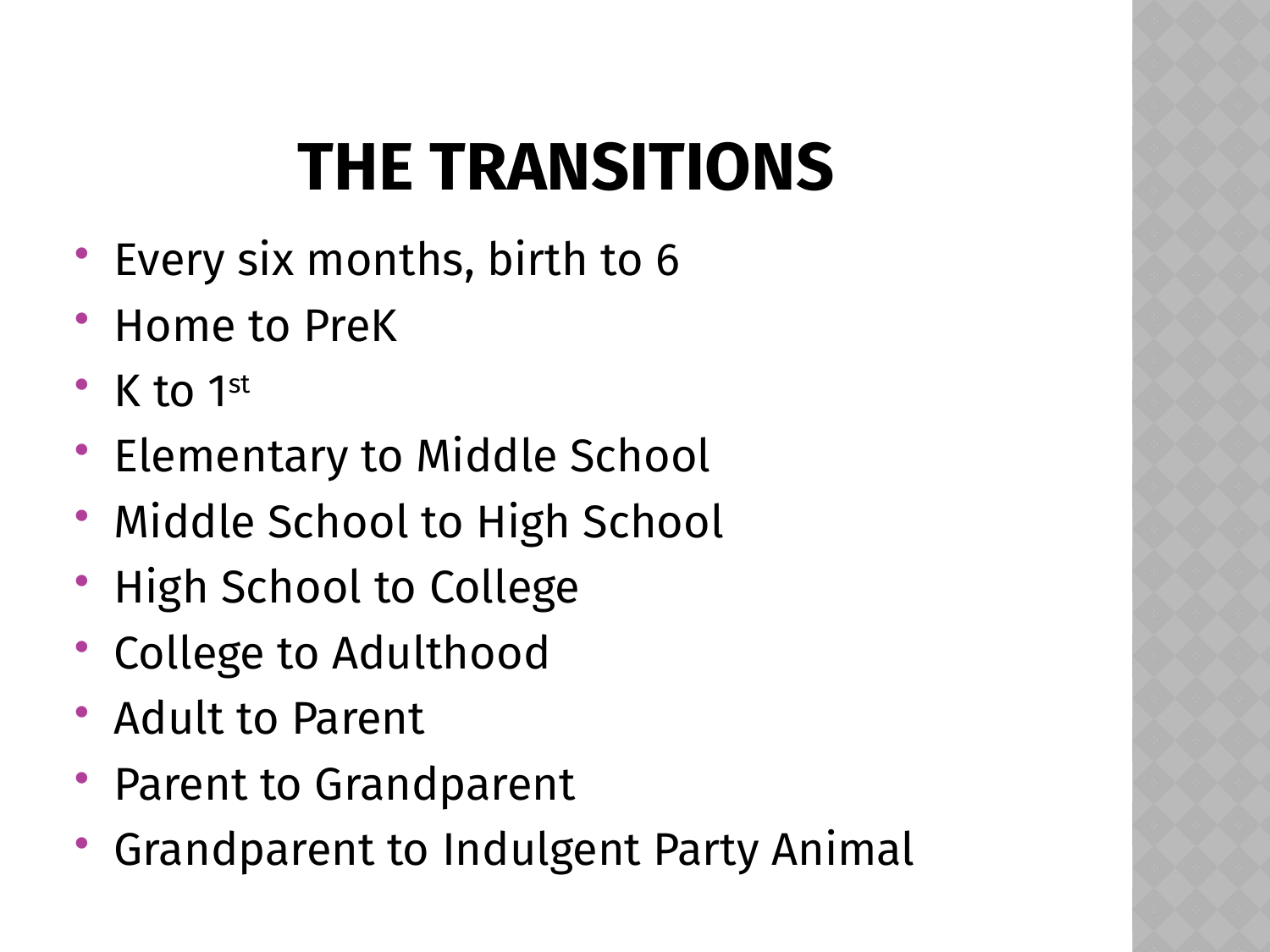

# The Transitions
Every six months, birth to 6
Home to PreK
K to 1st
Elementary to Middle School
Middle School to High School
High School to College
College to Adulthood
Adult to Parent
Parent to Grandparent
Grandparent to Indulgent Party Animal